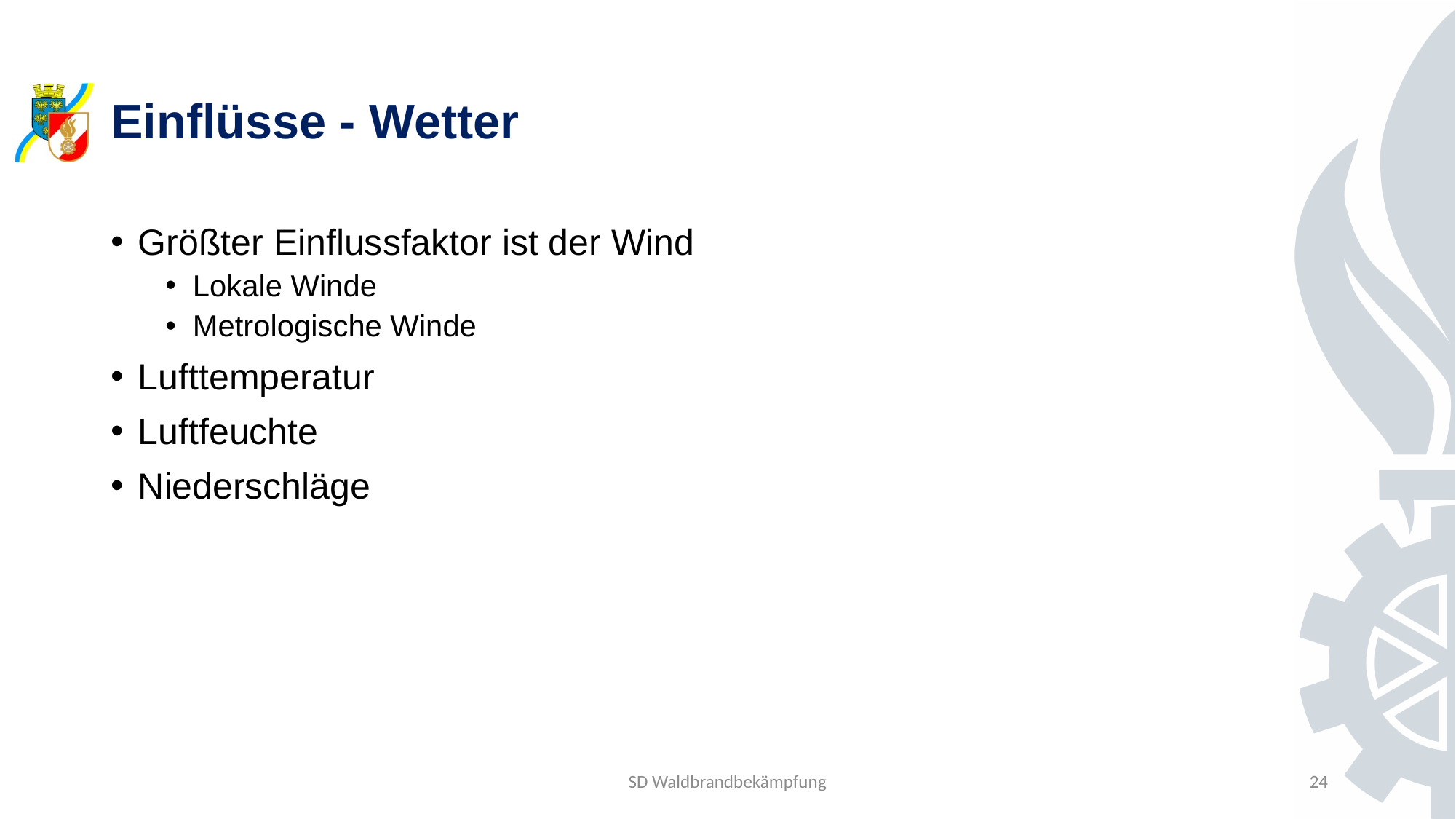

# Einflüsse - Wetter
Größter Einflussfaktor ist der Wind
Lokale Winde
Metrologische Winde
Lufttemperatur
Luftfeuchte
Niederschläge
SD Waldbrandbekämpfung
24